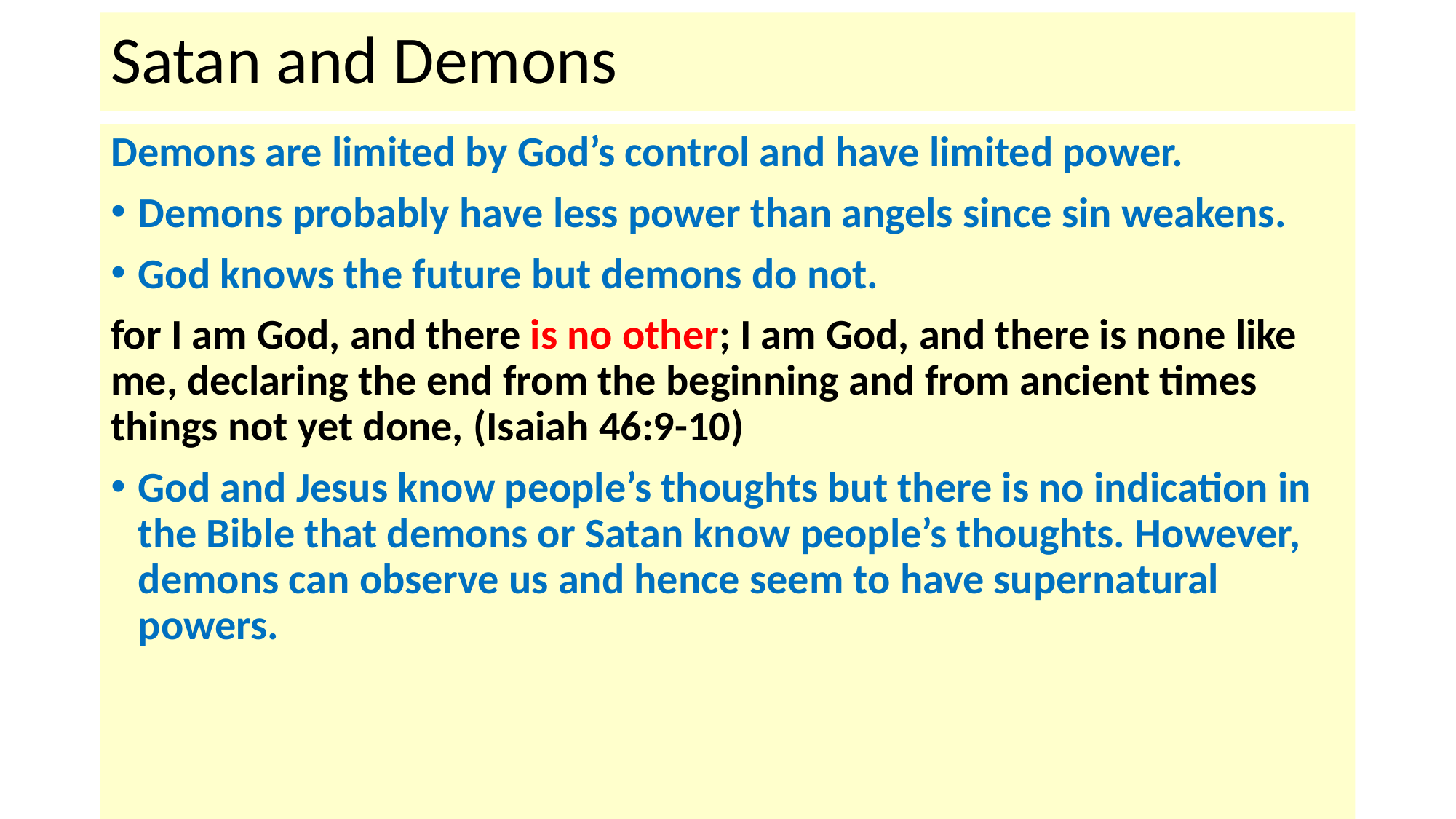

# Satan and Demons
Demons are limited by God’s control and have limited power.
Demons probably have less power than angels since sin weakens.
God knows the future but demons do not.
for I am God, and there is no other; I am God, and there is none like me, declaring the end from the beginning and from ancient times things not yet done, (Isaiah 46:9-10)
God and Jesus know people’s thoughts but there is no indication in the Bible that demons or Satan know people’s thoughts. However, demons can observe us and hence seem to have supernatural powers.